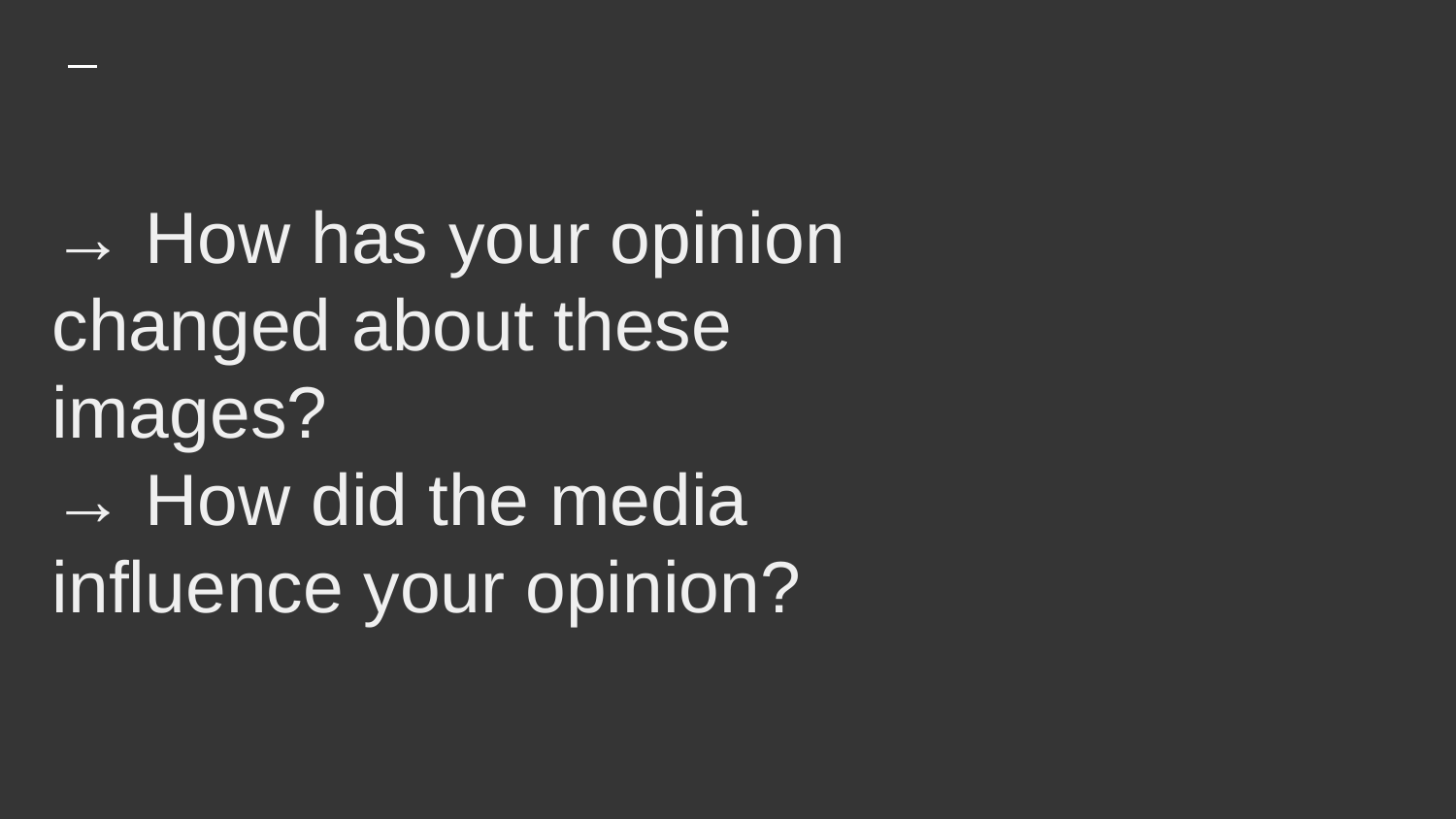

# → How has your opinion changed about these images?
→ How did the media influence your opinion?